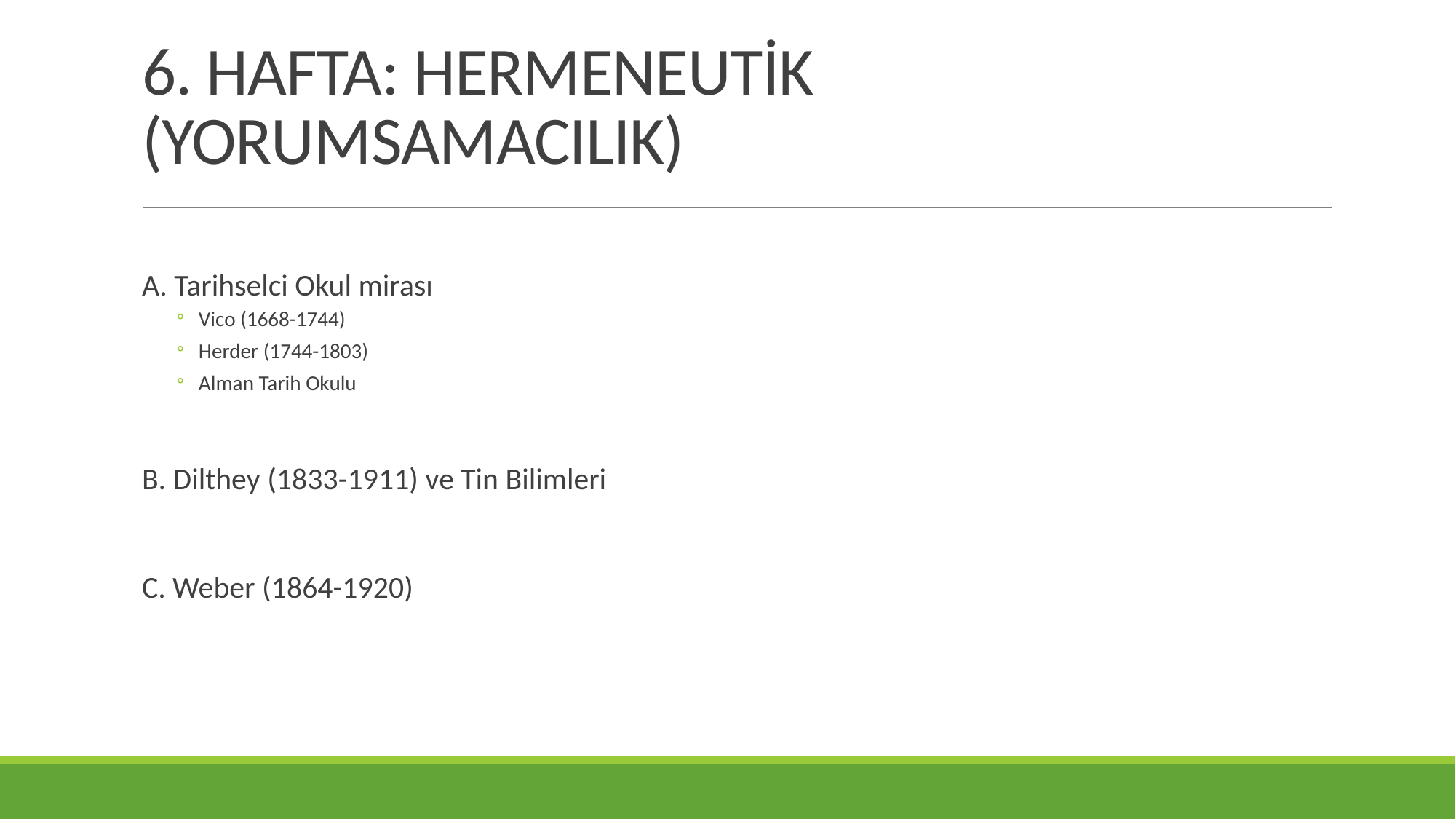

# 6. HAFTA: HERMENEUTİK (YORUMSAMACILIK)

A. Tarihselci Okul mirası
Vico (1668-1744)
Herder (1744-1803)
Alman Tarih Okulu

B. Dilthey (1833-1911) ve Tin Bilimleri

C. Weber (1864-1920)